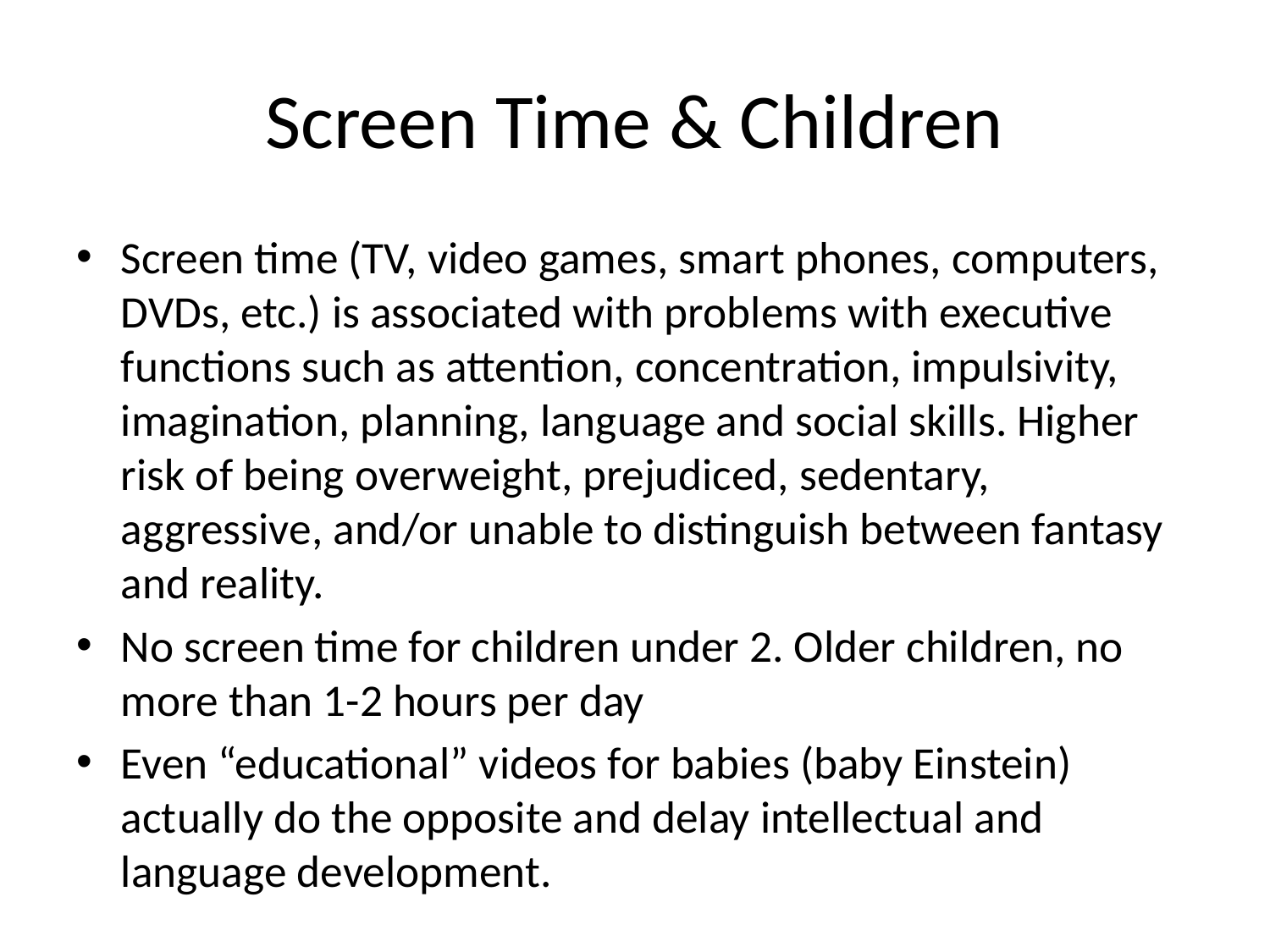

# Screen Time & Children
Screen time (TV, video games, smart phones, computers, DVDs, etc.) is associated with problems with executive functions such as attention, concentration, impulsivity, imagination, planning, language and social skills. Higher risk of being overweight, prejudiced, sedentary, aggressive, and/or unable to distinguish between fantasy and reality.
No screen time for children under 2. Older children, no more than 1-2 hours per day
Even “educational” videos for babies (baby Einstein) actually do the opposite and delay intellectual and language development.